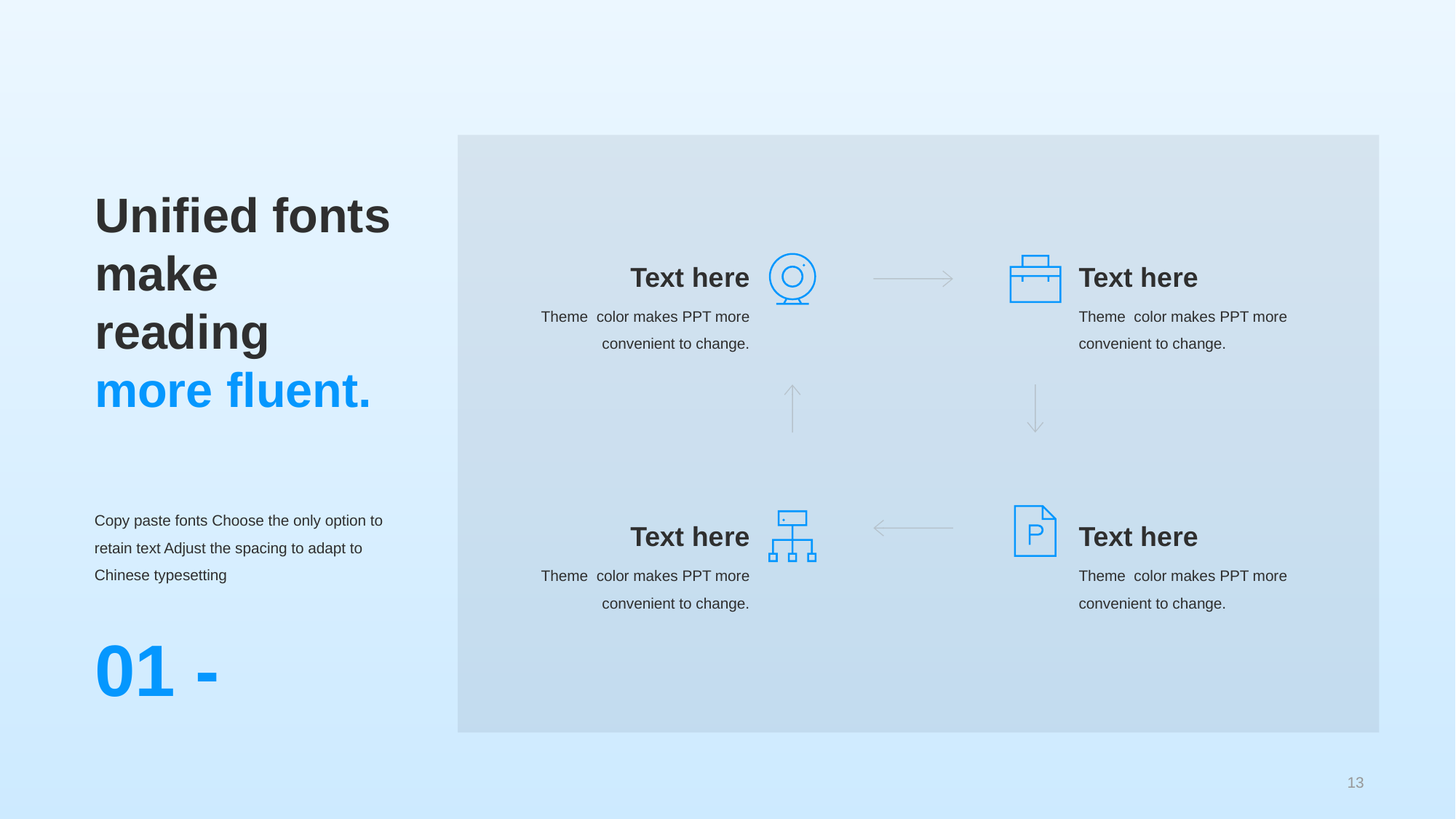

Unified fonts make reading more fluent.

Text he re
Text he re

Theme  color makes PPT more convenient to change.
Theme  color makes PPT more convenient to change.
Copy paste fonts Choose the only option to retain text Adjust the spacing to adapt to Chinese typesetting

Text he re
Text he re
Theme  color makes PPT more convenient to change.
Theme  color makes PPT more convenient to change.
01 -
13